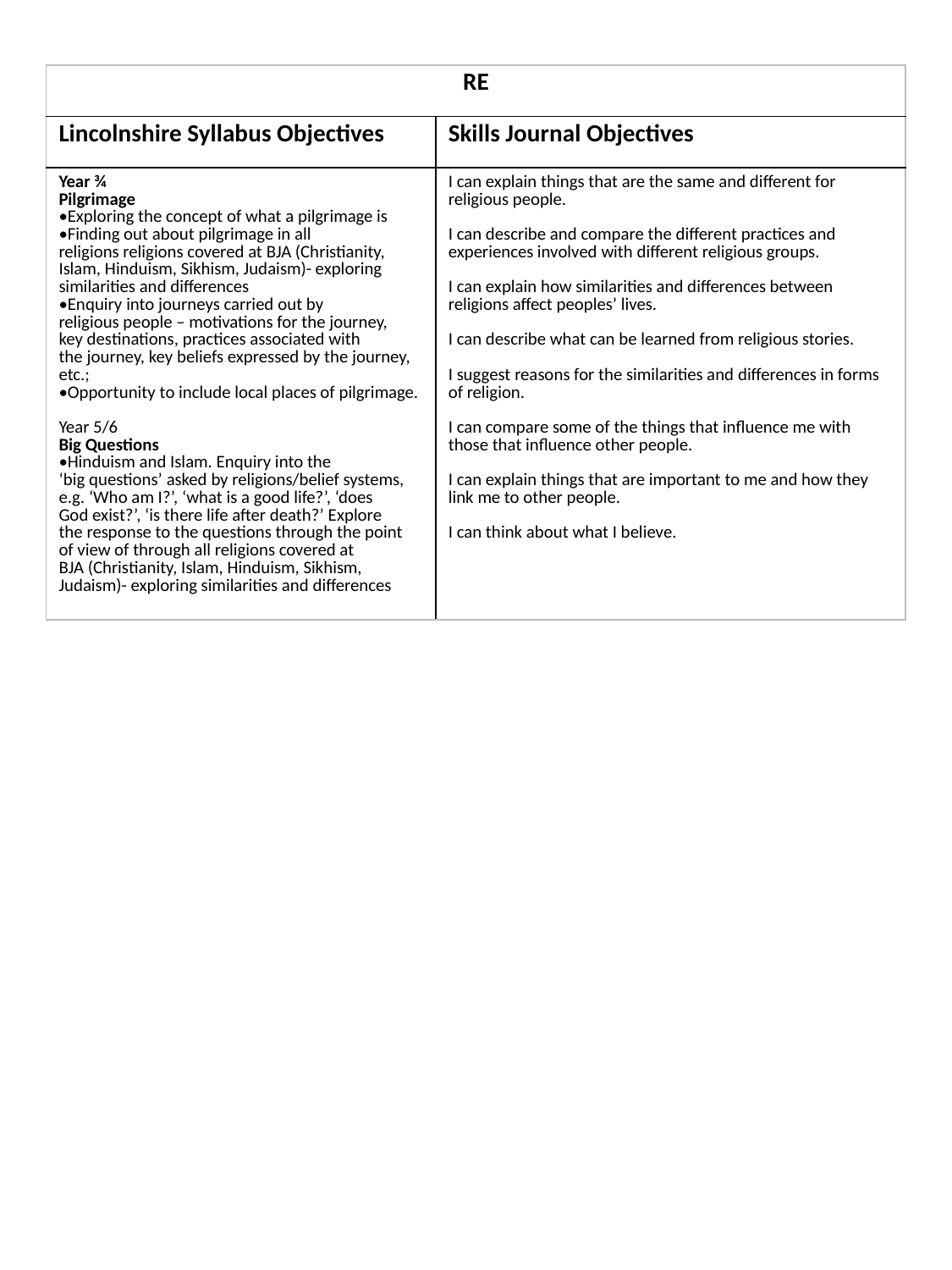

| RE |  |
| --- | --- |
| Lincolnshire Syllabus Objectives | Skills Journal Objectives |
| Year ¾  Pilgrimage  •Exploring the concept of what a pilgrimage is  •Finding out about pilgrimage in all religions religions covered at BJA (Christianity, Islam, Hinduism, Sikhism, Judaism)- exploring similarities and differences  •Enquiry into journeys carried out by religious people – motivations for the journey, key destinations, practices associated with the journey, key beliefs expressed by the journey, etc.; •Opportunity to include local places of pilgrimage. Year 5/6  Big Questions  •Hinduism and Islam. Enquiry into the ‘big questions’ asked by religions/belief systems, e.g. ‘Who am I?’, ‘what is a good life?’, ‘does God exist?’, ‘is there life after death?’ Explore the response to the questions through the point of view of through all religions covered at BJA (Christianity, Islam, Hinduism, Sikhism, Judaism)- exploring similarities and differences | I can explain things that are the same and different for religious people. I can describe and compare the different practices and experiences involved with different religious groups. I can explain how similarities and differences between religions affect peoples’ lives. I can describe what can be learned from religious stories. I suggest reasons for the similarities and differences in forms of religion. I can compare some of the things that influence me with those that influence other people. I can explain things that are important to me and how they link me to other people. I can think about what I believe. |